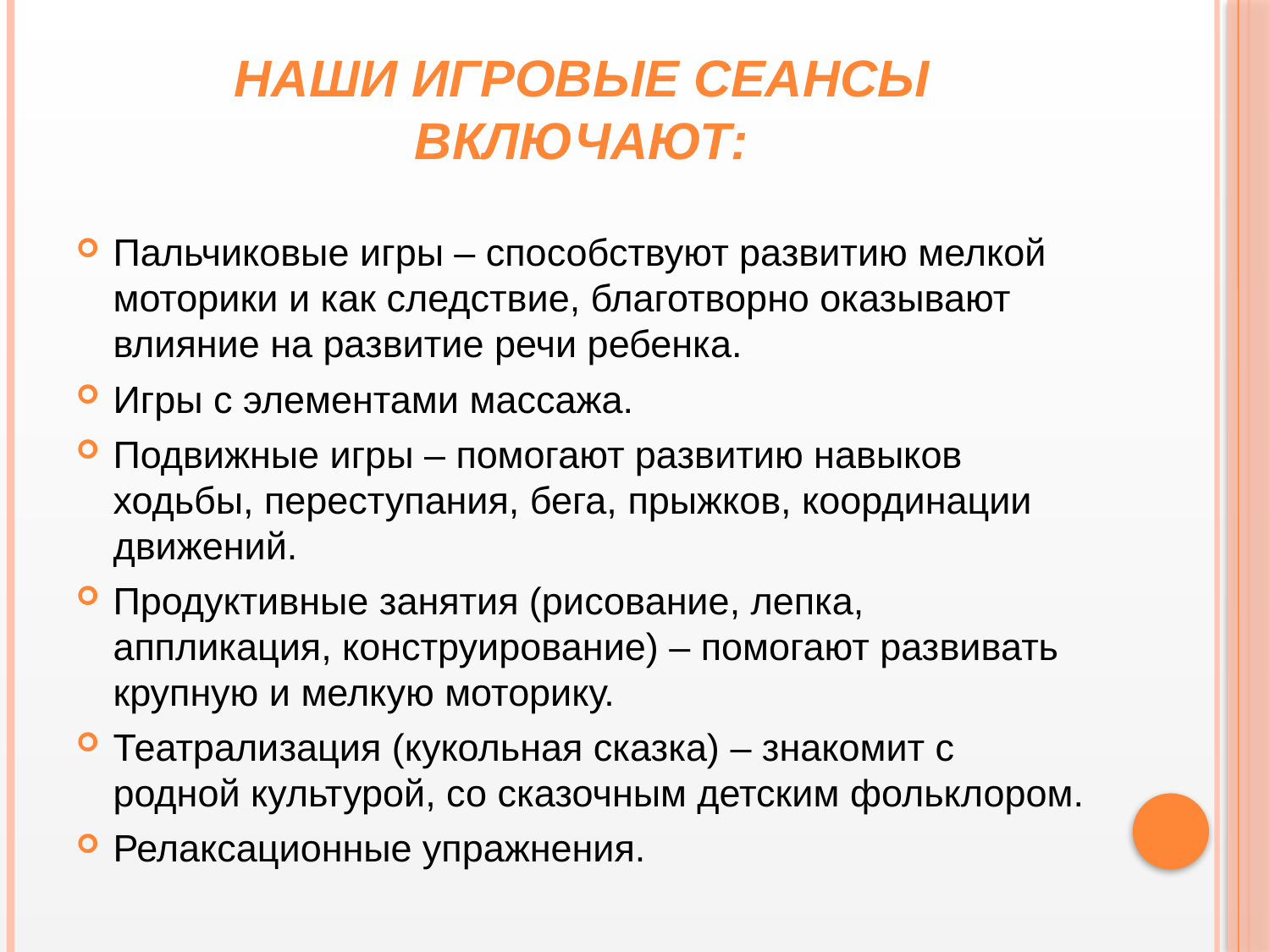

# Наши игровые сеансы включают:
Пальчиковые игры – способствуют развитию мелкой моторики и как следствие, благотворно оказывают влияние на развитие речи ребенка.
Игры с элементами массажа.
Подвижные игры – помогают развитию навыков ходьбы, переступания, бега, прыжков, координации движений.
Продуктивные занятия (рисование, лепка, аппликация, конструирование) – помогают развивать крупную и мелкую моторику.
Театрализация (кукольная сказка) – знакомит с родной культурой, со сказочным детским фольклором.
Релаксационные упражнения.